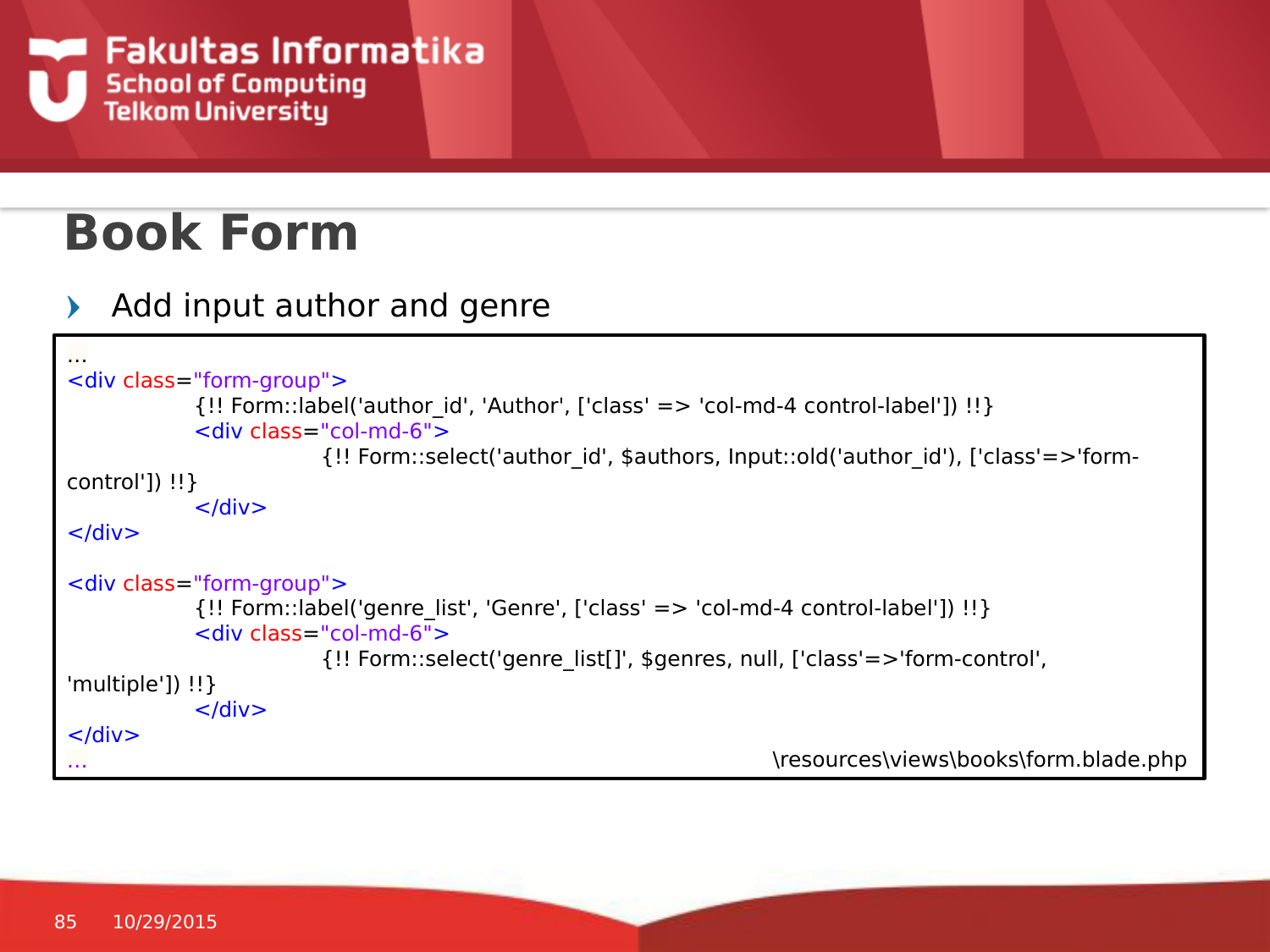

# Book Form
Add input author and genre
…
<div class="form-group">
	{!! Form::label('author_id', 'Author', ['class' => 'col-md-4 control-label']) !!}
	<div class="col-md-6">
		{!! Form::select('author_id', $authors, Input::old('author_id'), ['class'=>'form-control']) !!}
	</div>
</div>

<div class="form-group">
	{!! Form::label('genre_list', 'Genre', ['class' => 'col-md-4 control-label']) !!}
	<div class="col-md-6">
		{!! Form::select('genre_list[]', $genres, null, ['class'=>'form-control', 'multiple']) !!}
	</div>
</div>
…

\resources\views\books\form.blade.php

85
10/29/2015